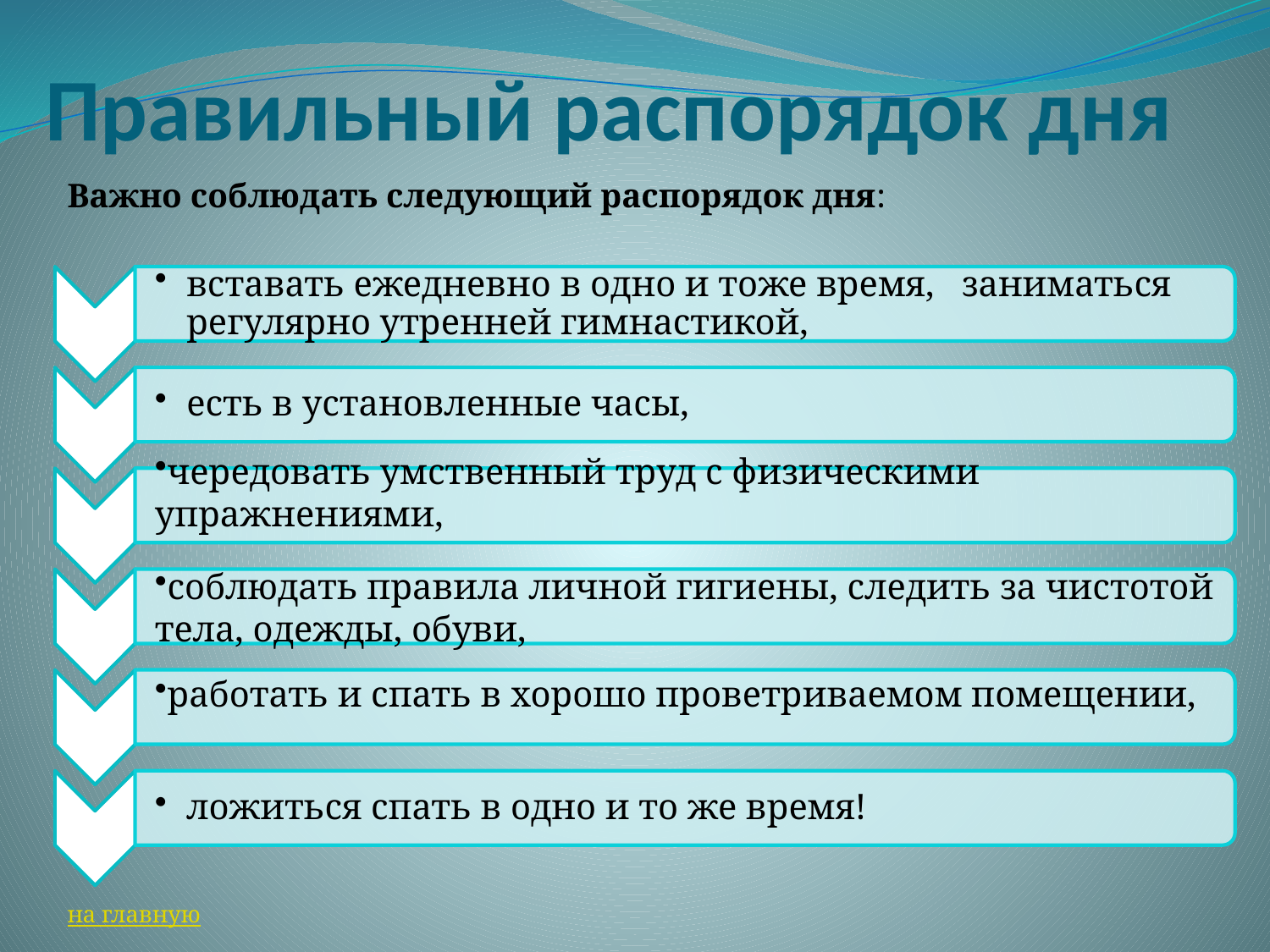

# Правильный распорядок дня
Важно соблюдать следующий распорядок дня:

на главную

вставать ежедневно в одно и тоже время,   заниматься регулярно утренней гимнастикой,

есть в установленные часы,

чередовать умственный труд с физическими упражнениями,

соблюдать правила личной гигиены, следить за чистотой тела, одежды, обуви,

работать и спать в хорошо проветриваемом помещении,

ложиться спать в одно и то же время!